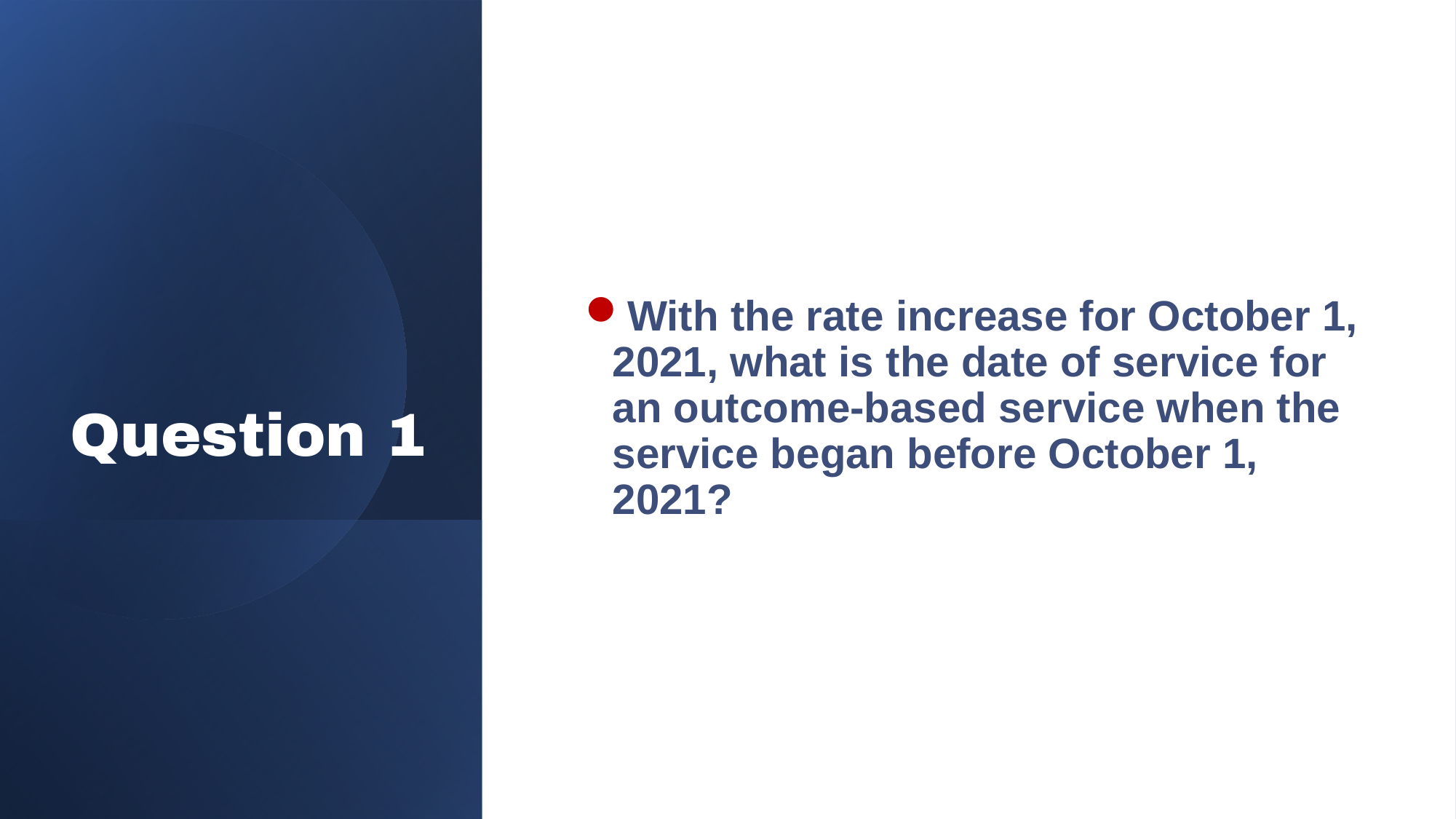

# Question 1
With the rate increase for October 1, 2021, what is the date of service for an outcome-based service when the service began before October 1, 2021?